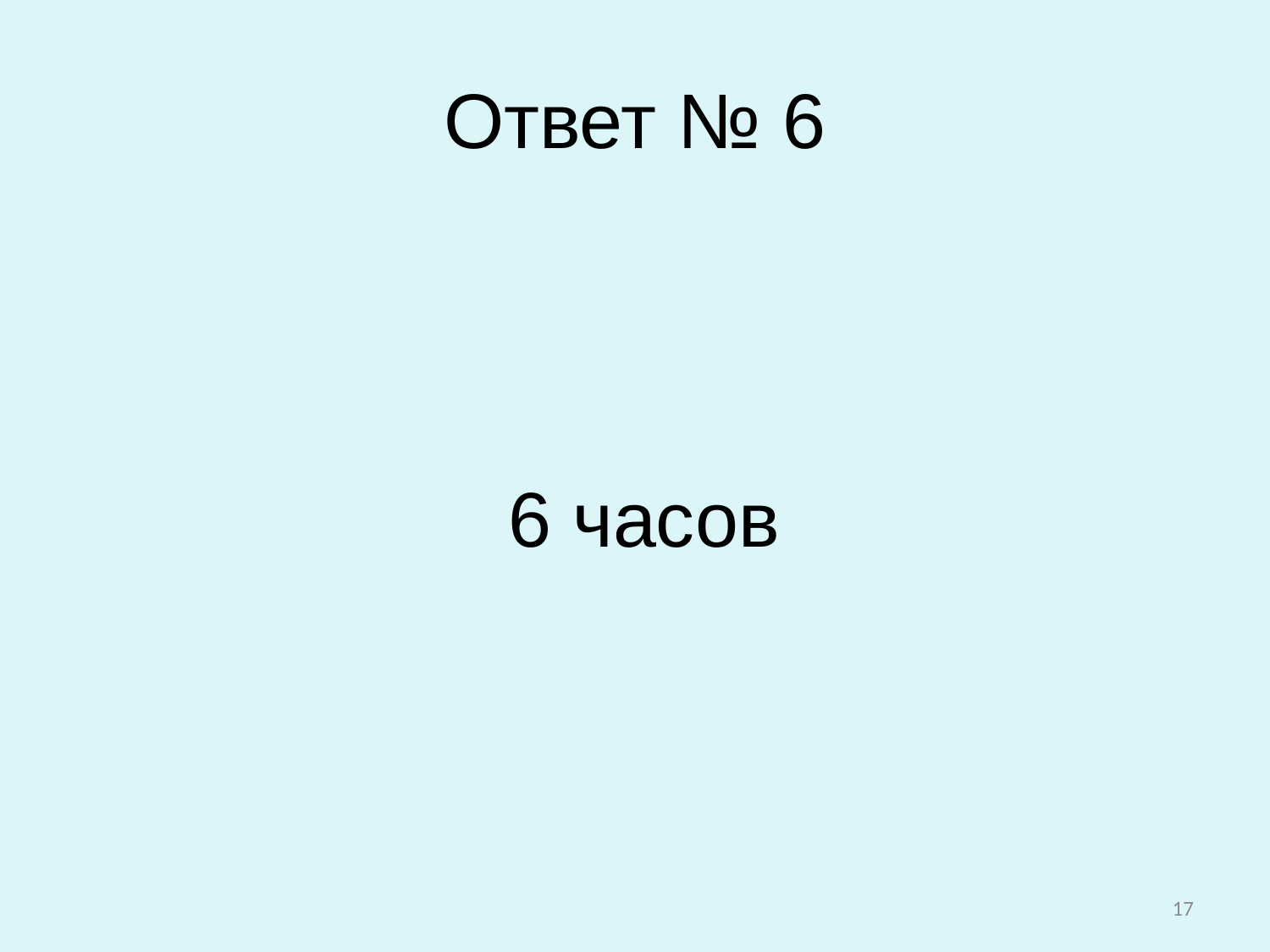

# Ответ № 6

                                  6 часов
17